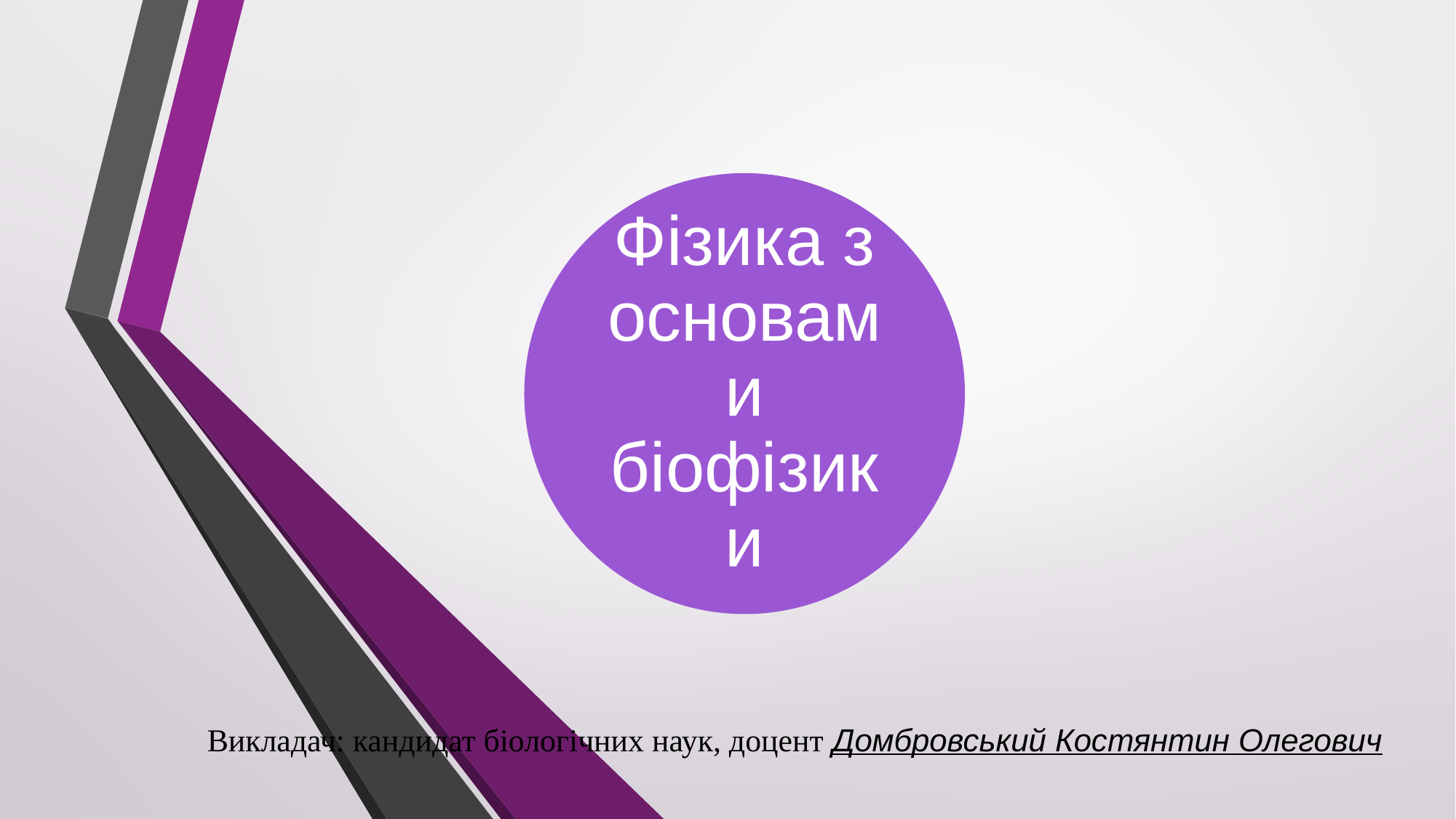

Фізика з основами біофізики
Викладач: кандидат біологічних наук, доцент Домбровський Костянтин Олегович